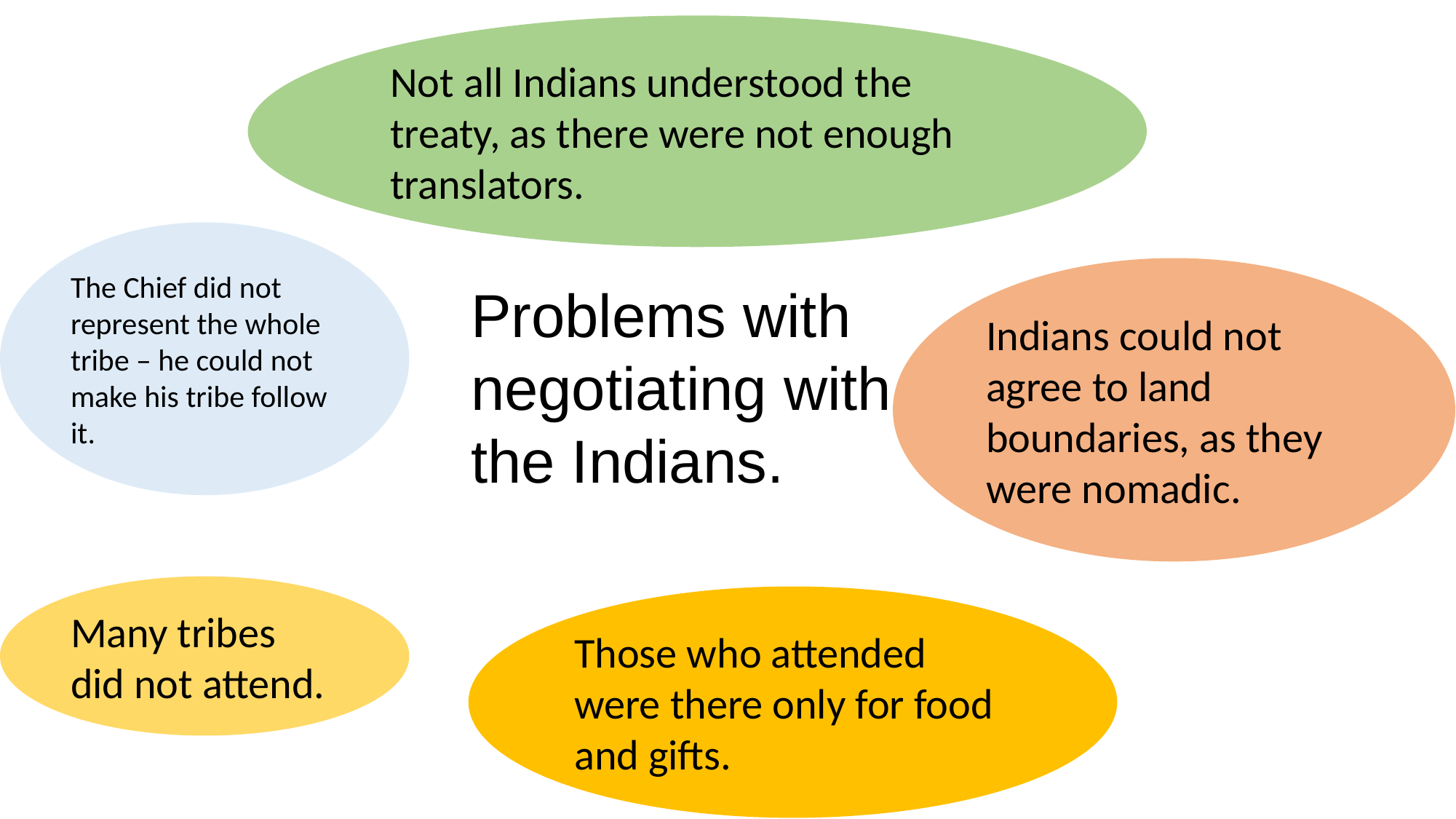

Not all Indians understood the treaty, as there were not enough translators.
The Chief did not represent the whole tribe – he could not make his tribe follow it.
Indians could not agree to land boundaries, as they were nomadic.
Problems with negotiating with the Indians.
Many tribes did not attend.
Those who attended were there only for food and gifts.